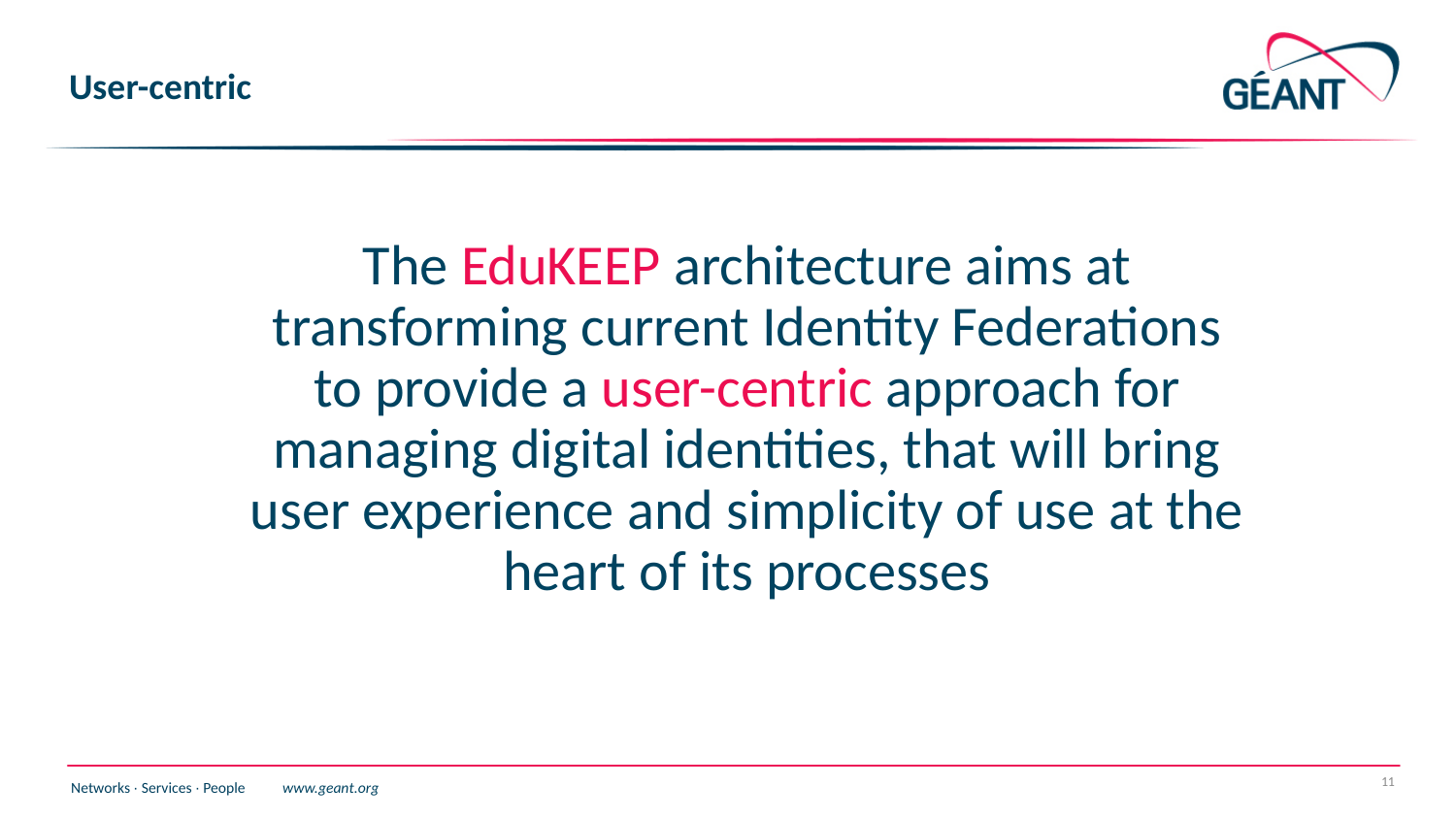

# User-centric
The EduKEEP architecture aims at transforming current Identity Federations to provide a user-centric approach for managing digital identities, that will bring user experience and simplicity of use at the heart of its processes
11